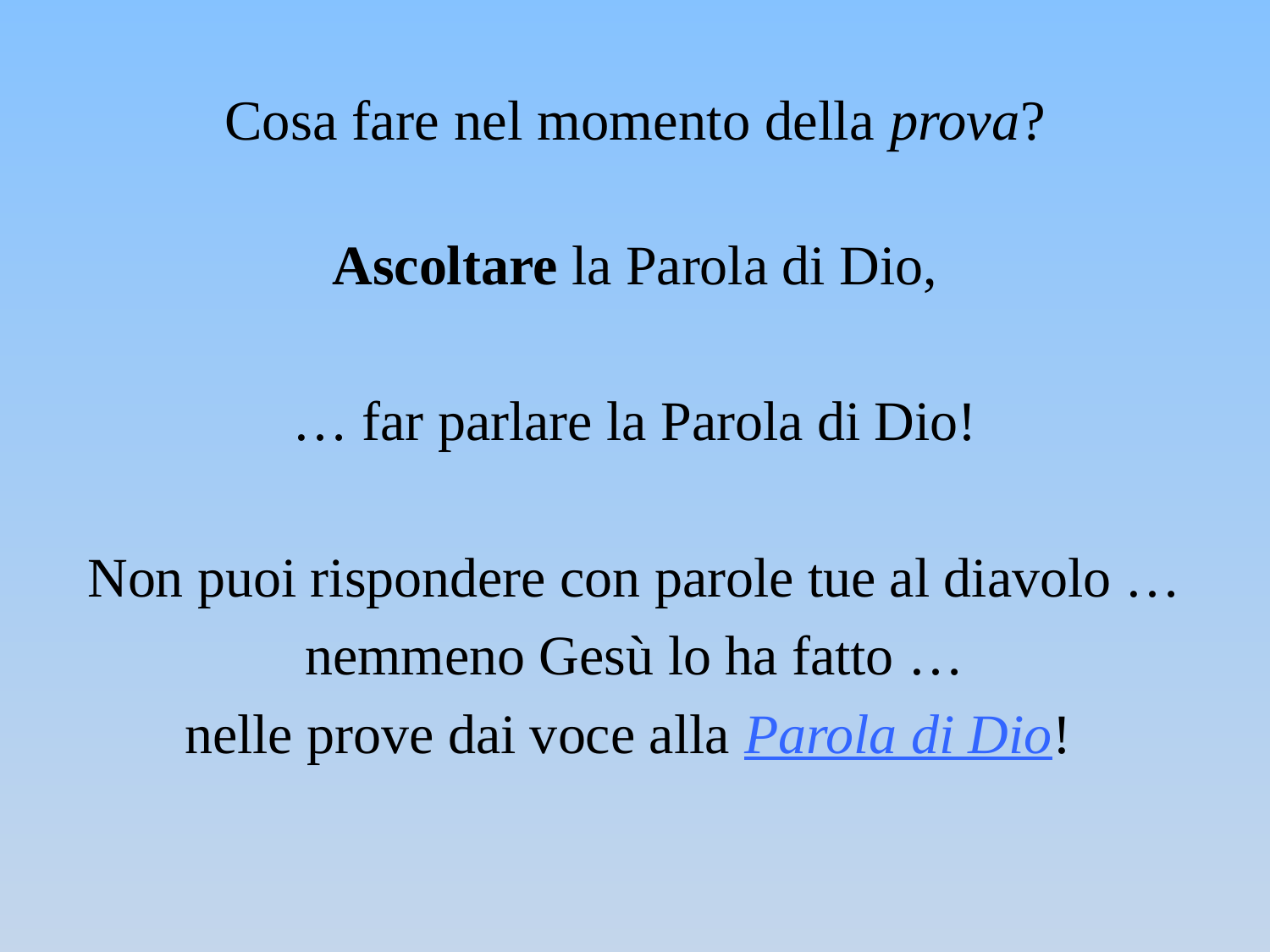

# Cosa fare nel momento della prova?
Ascoltare la Parola di Dio,

… far parlare la Parola di Dio!

Non puoi rispondere con parole tue al diavolo …
nemmeno Gesù lo ha fatto …
nelle prove dai voce alla Parola di Dio!